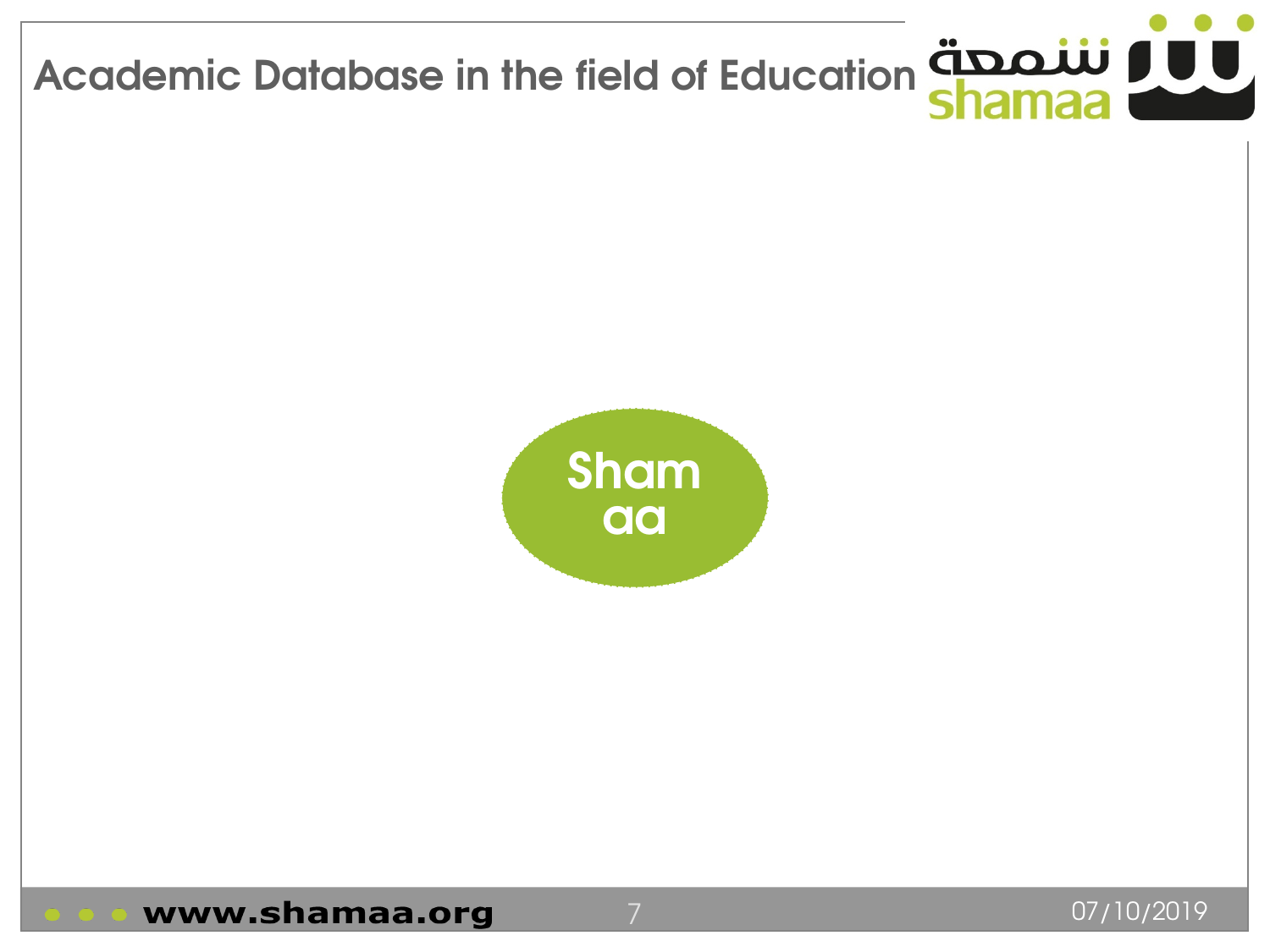

# Academic Database in the field of Education
Shamaa
7
07/10/2019